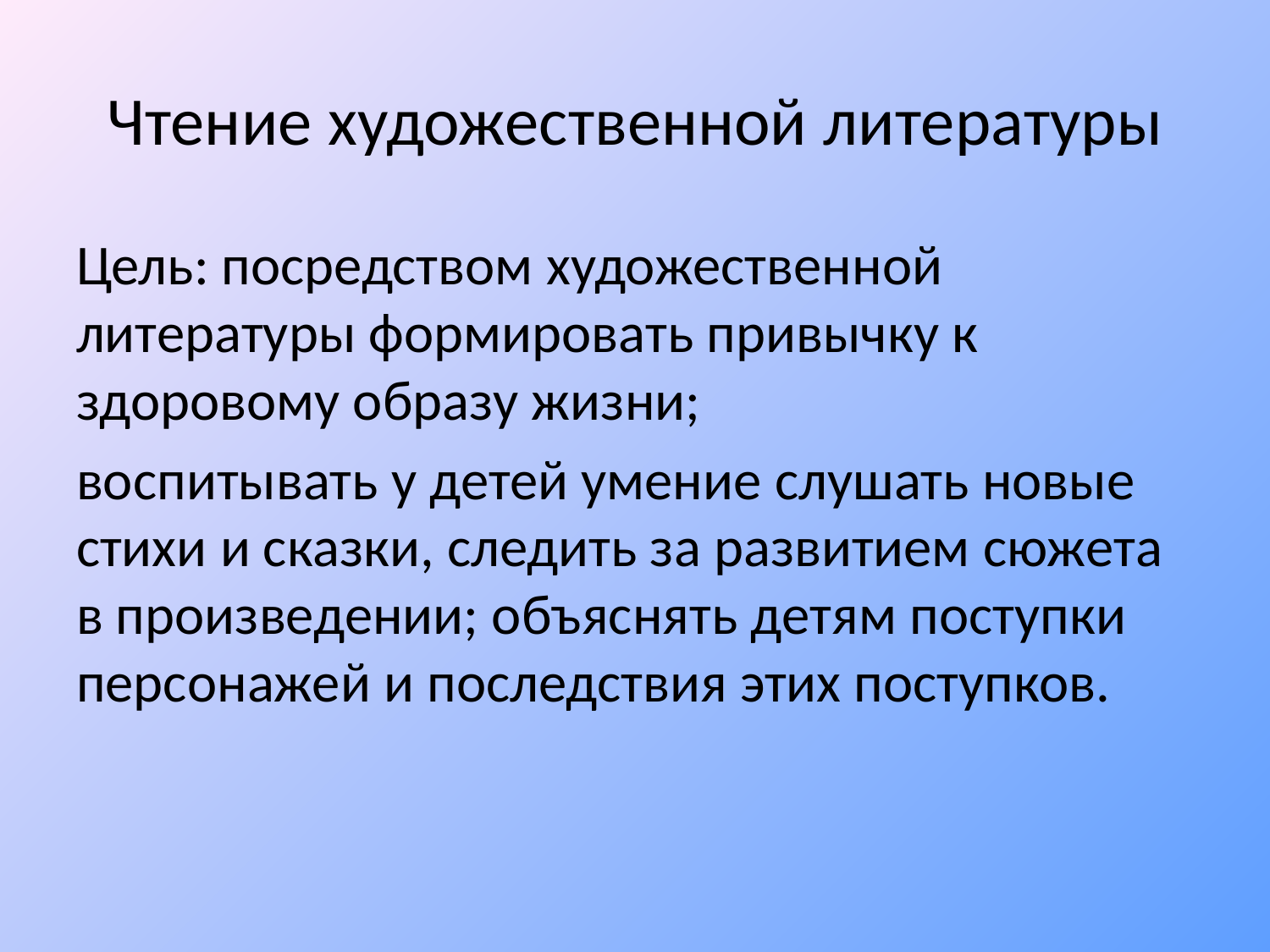

# Чтение художественной литературы
Цель: посредством художественной литературы формировать привычку к здоровому образу жизни;
воспитывать у детей умение слушать новые стихи и сказки, следить за развитием сюжета в произведении; объяснять детям поступки персонажей и последствия этих поступков.